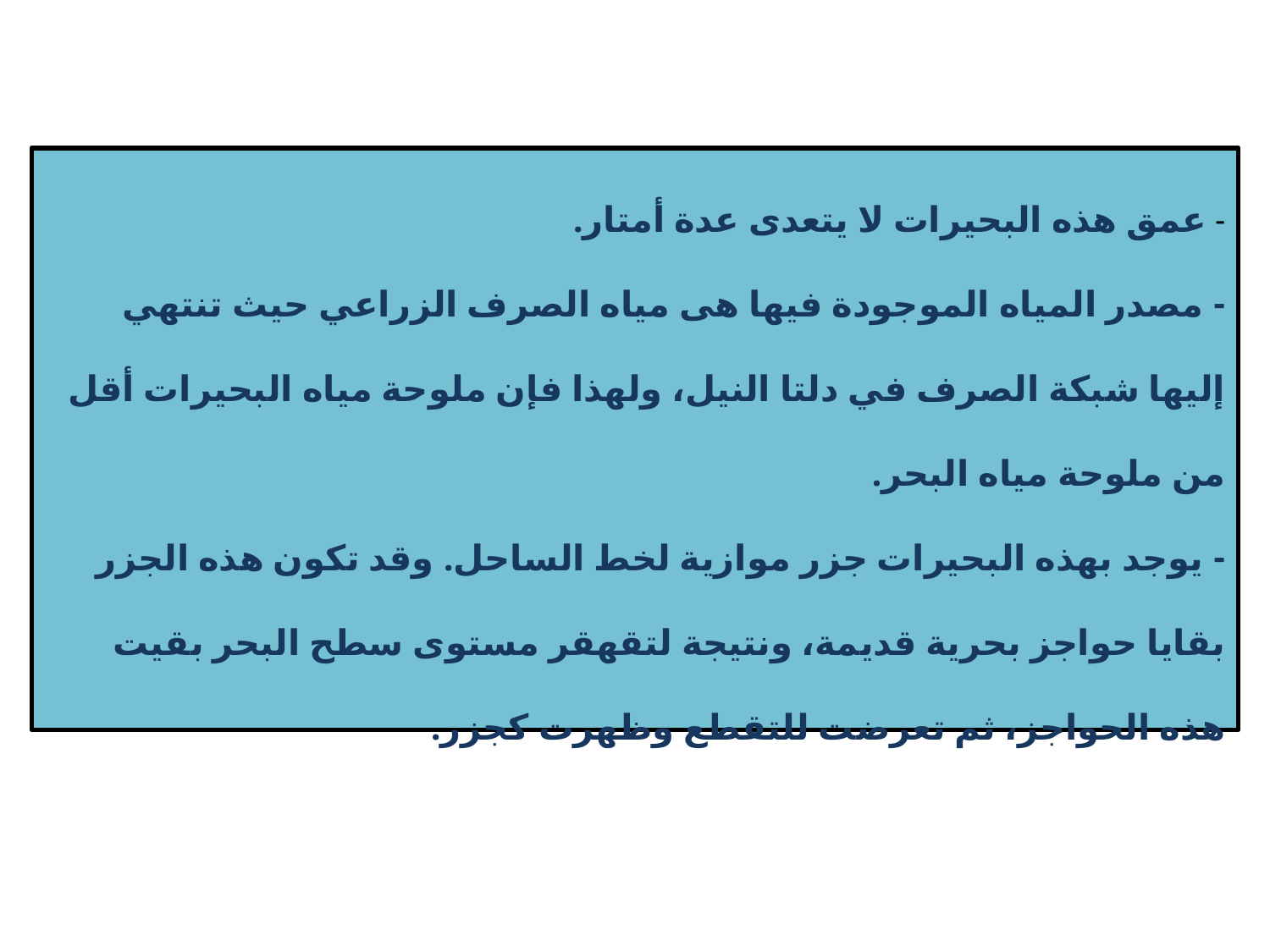

# - عمق هذه البحيرات لا يتعدى عدة أمتار. - مصدر المياه الموجودة فيها هى مياه الصرف الزراعي حيث تنتهي إليها شبكة الصرف في دلتا النيل، ولهذا فإن ملوحة مياه البحيرات أقل من ملوحة مياه البحر. - يوجد بهذه البحيرات جزر موازية لخط الساحل. وقد تكون هذه الجزر بقايا حواجز بحرية قديمة، ونتيجة لتقهقر مستوى سطح البحر بقيت هذه الحواجز، ثم تعرضت للتقطع وظهرت كجزر.